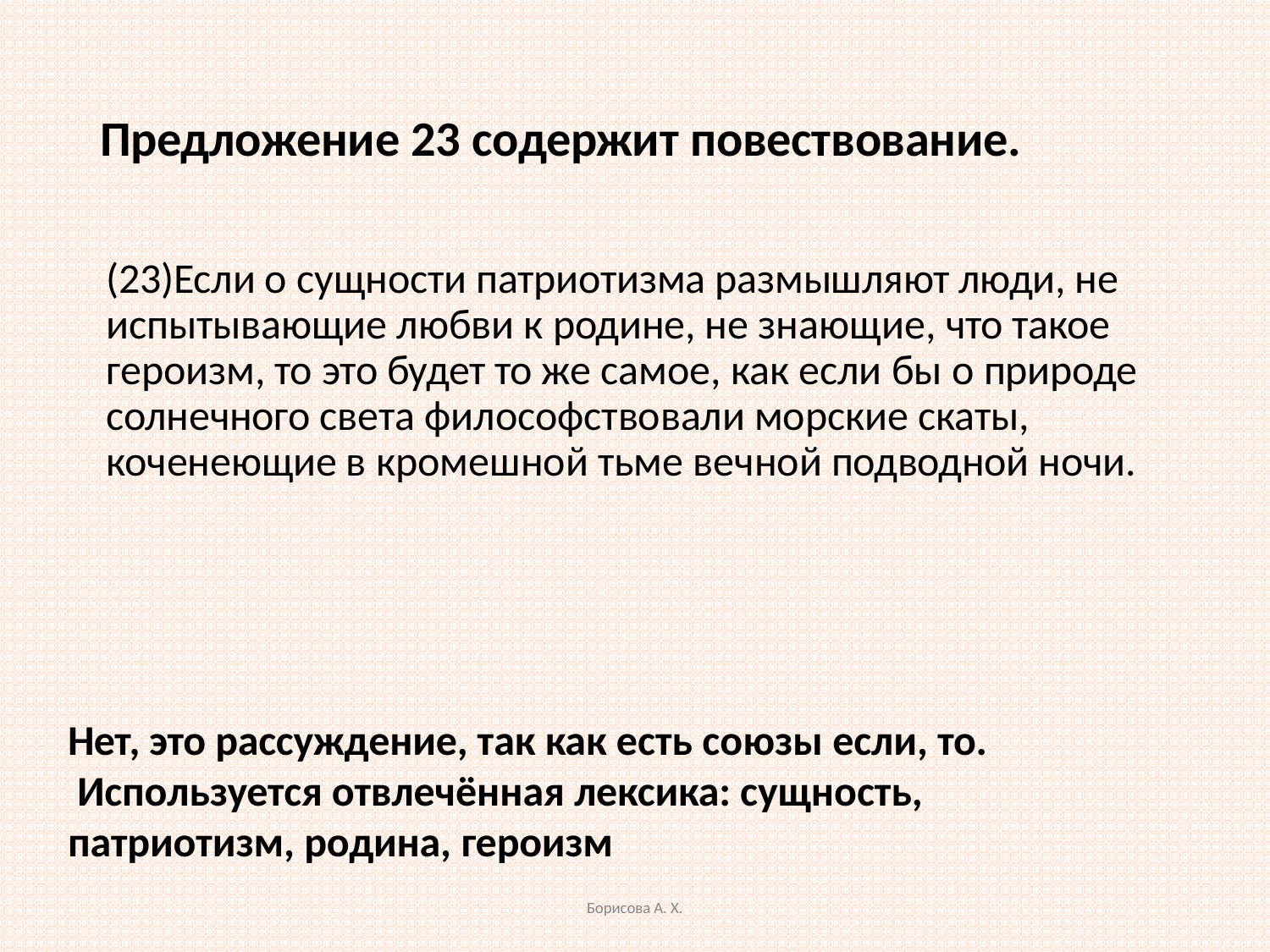

# Предложение 23 содержит повествование.
(23)Если о сущности патриотизма размышляют люди, не  испытывающие любви к родине, не знающие, что такое  героизм, то это будет то же самое, как если бы о природе  солнечного света философствовали морские скаты,  коченеющие в кромешной тьме вечной подводной ночи.
Нет, это рассуждение, так как есть союзы если, то.  Используется отвлечённая лексика: сущность,
патриотизм, родина, героизм
Борисова А. Х.